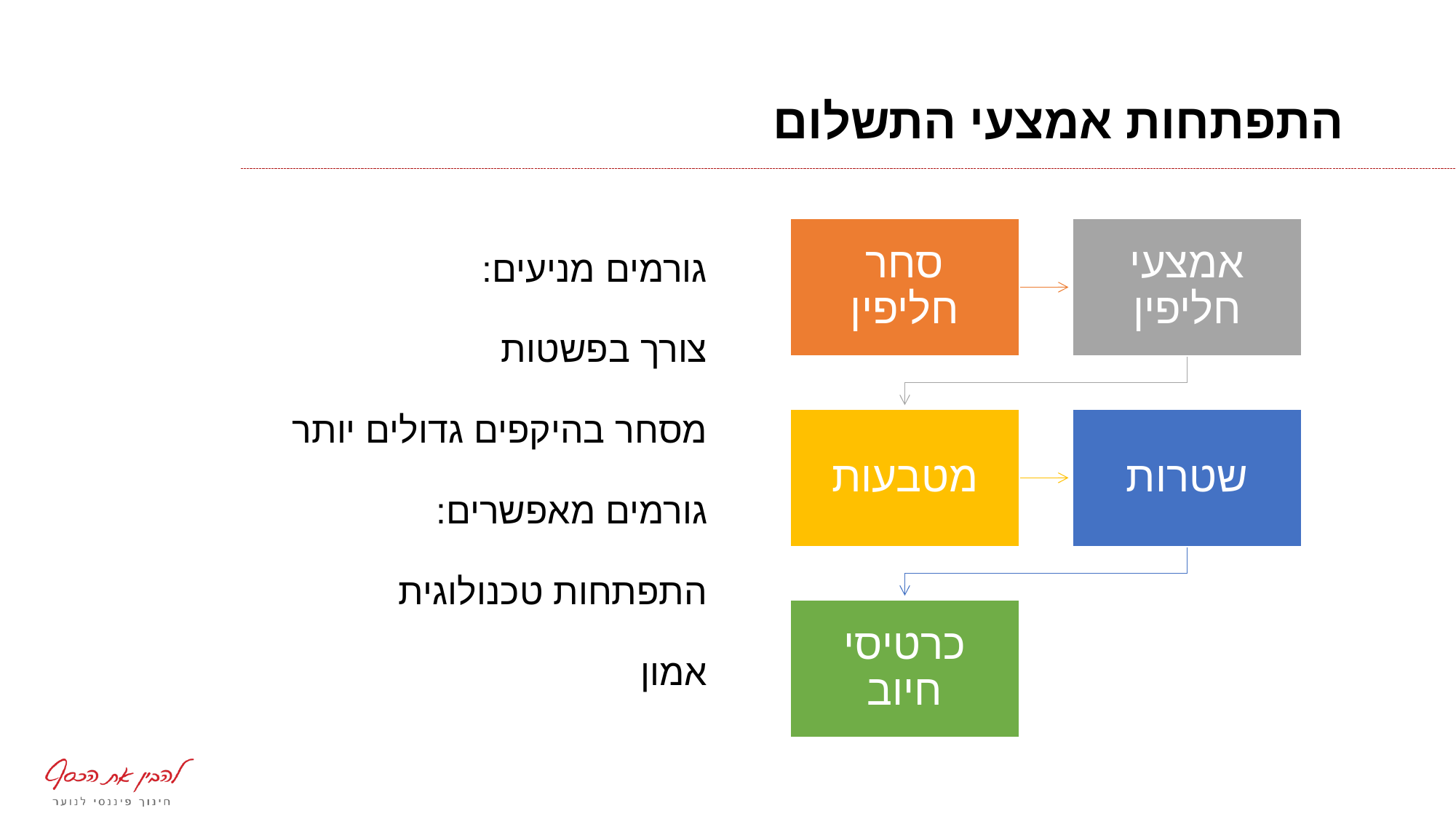

# התפתחות אמצעי התשלום

גורמים מניעים:
צורך בפשטות
מסחר בהיקפים גדולים יותר
גורמים מאפשרים:
התפתחות טכנולוגית
אמון

סחר חליפין

אמצעי חליפין

מטבעות

שטרות
כרטיסי חיוב